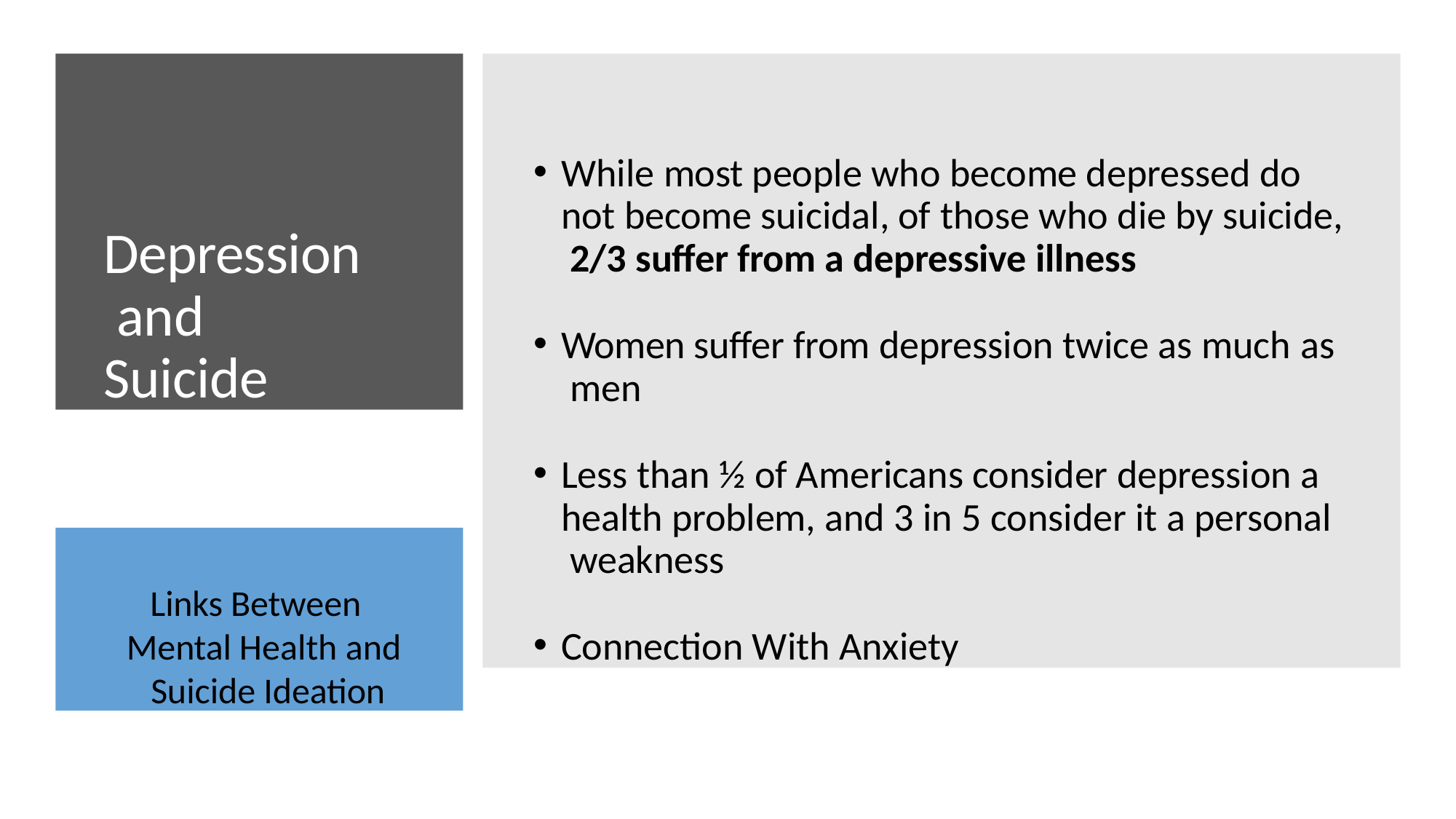

# Depression  and Suicide

While most people who become depressed do  not become suicidal, of those who die by suicide,  2/3 suffer from a depressive illness

Women suffer from depression twice as much as  men

Less than ½ of Americans consider depression a  health problem, and 3 in 5 consider it a personal  weakness

Connection With Anxiety

Links Between  Mental Health and  Suicide Ideation